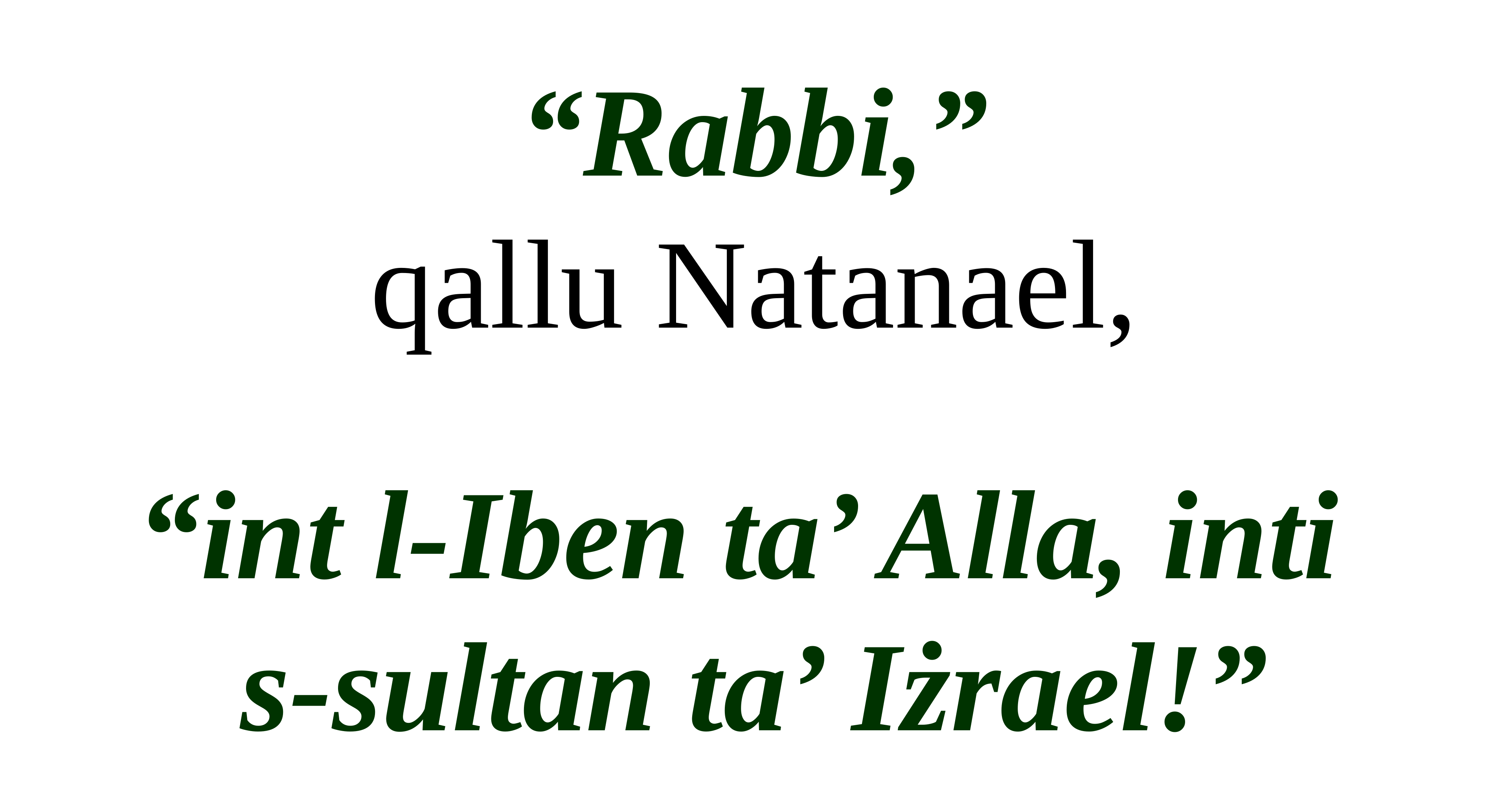

“Rabbi,”
qallu Natanael,

“int l-Iben ta’ Alla, inti
s-sultan ta’ Iżrael!”